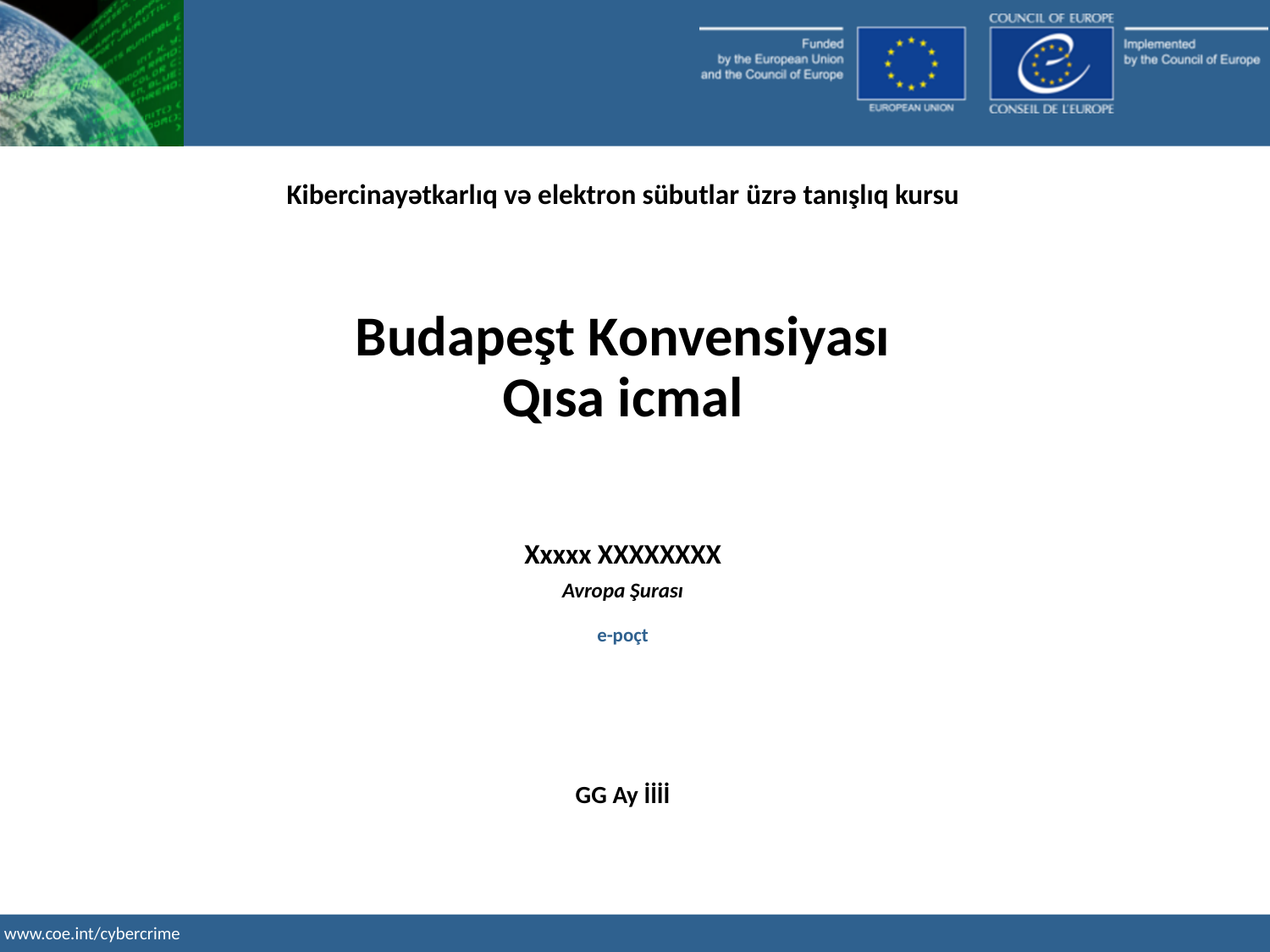

Kibercinayətkarlıq və elektron sübutlar üzrə tanışlıq kursu

Budapeşt Konvensiyası
Qısa icmal

Xxxxx XXXXXXXX

Avropa Şurası

e-poçt

GG Ay İİİİ